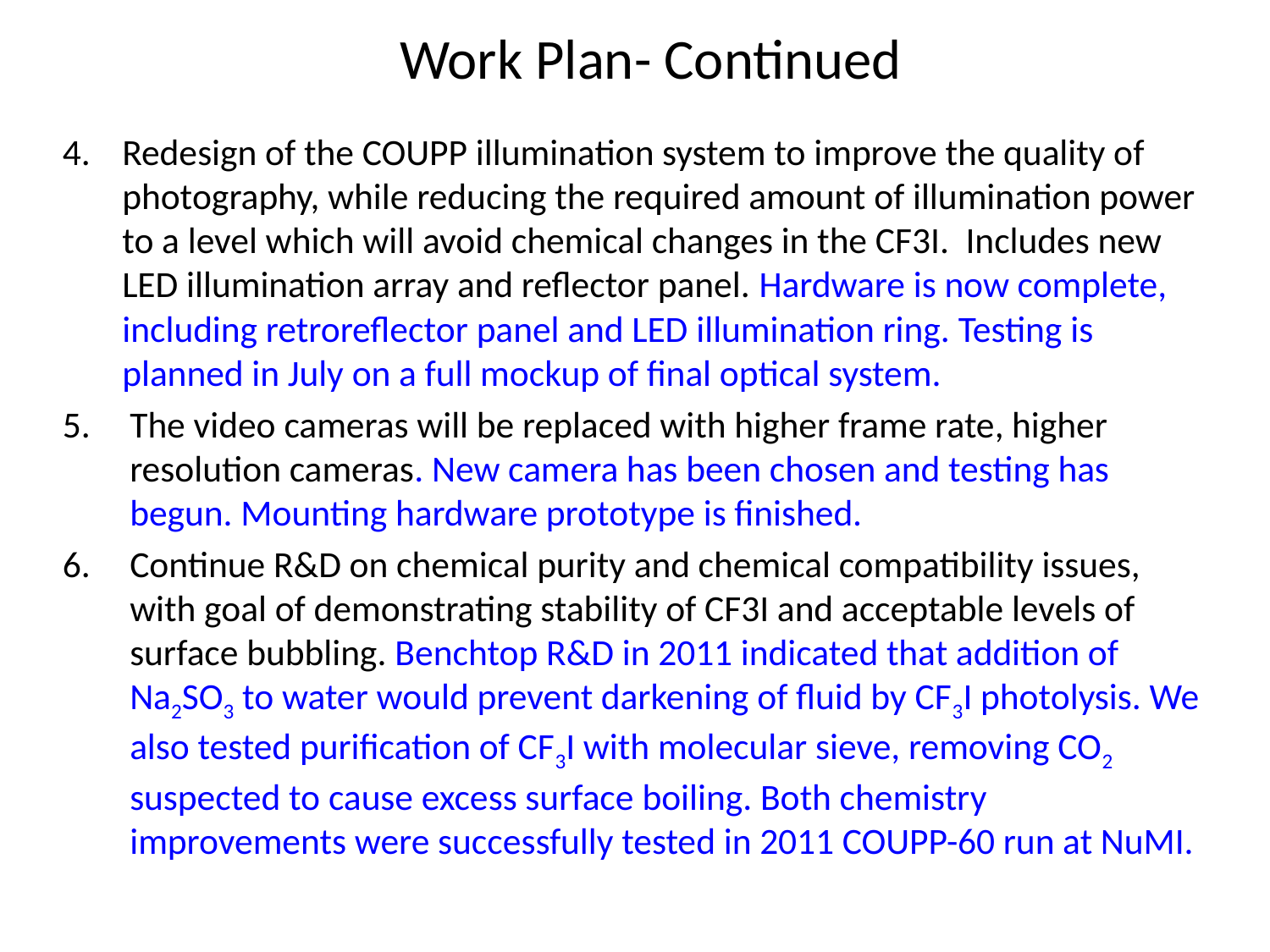

Work Plan- Continued

Redesign of the COUPP illumination system to improve the quality of photography, while reducing the required amount of illumination power to a level which will avoid chemical changes in the CF3I.  Includes new LED illumination array and reflector panel. Hardware is now complete, including retroreflector panel and LED illumination ring. Testing is planned in July on a full mockup of final optical system.
The video cameras will be replaced with higher frame rate, higher resolution cameras. New camera has been chosen and testing has begun. Mounting hardware prototype is finished.
Continue R&D on chemical purity and chemical compatibility issues, with goal of demonstrating stability of CF3I and acceptable levels of surface bubbling. Benchtop R&D in 2011 indicated that addition of Na2SO3 to water would prevent darkening of fluid by CF3I photolysis. We also tested purification of CF3I with molecular sieve, removing CO2 suspected to cause excess surface boiling. Both chemistry improvements were successfully tested in 2011 COUPP-60 run at NuMI.